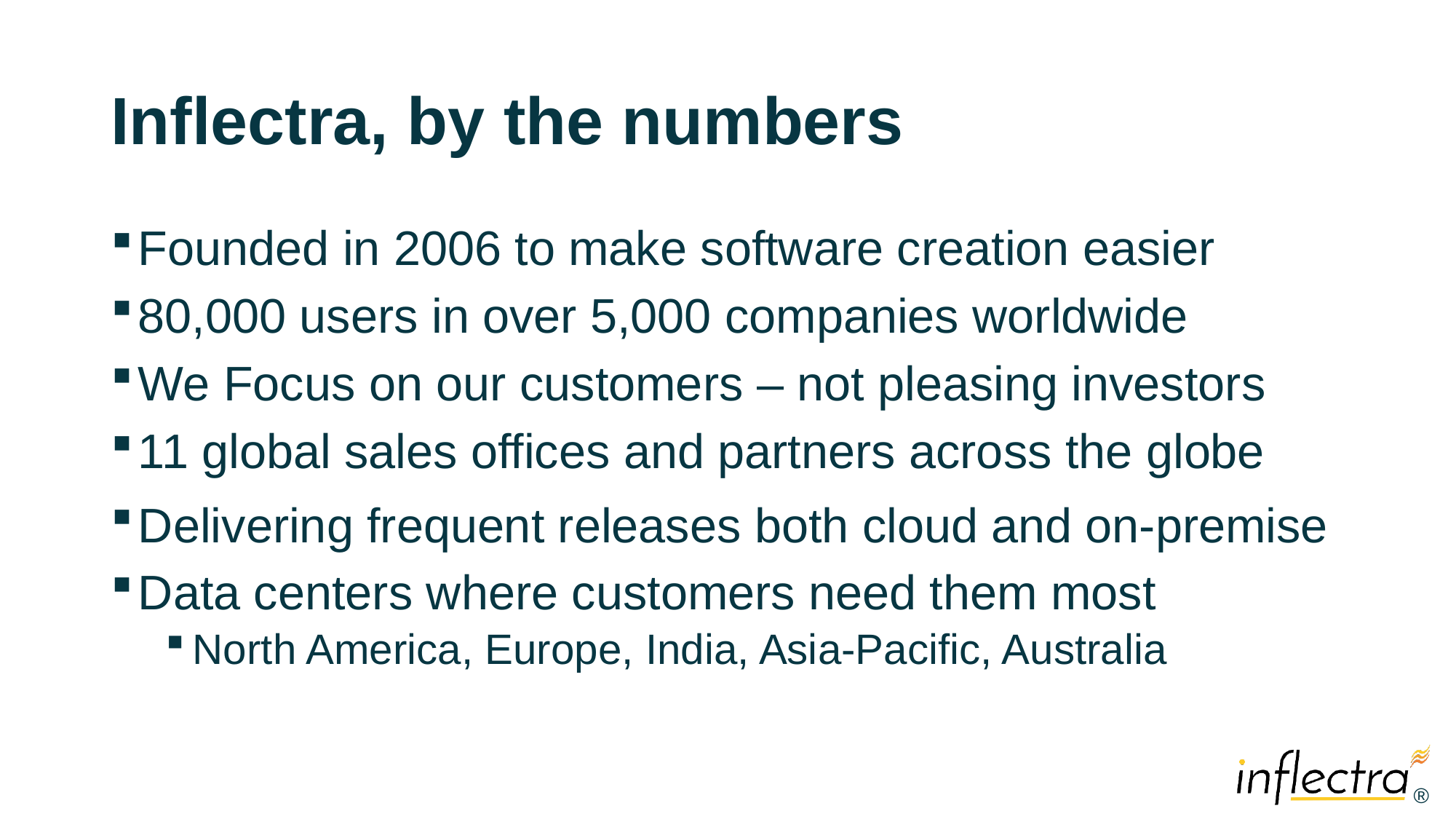

# Inflectra, by the numbers
Founded in 2006 to make software creation easier
80,000 users in over 5,000 companies worldwide
We Focus on our customers – not pleasing investors
11 global sales offices and partners across the globe
Delivering frequent releases both cloud and on-premise
Data centers where customers need them most
North America, Europe, India, Asia-Pacific, Australia